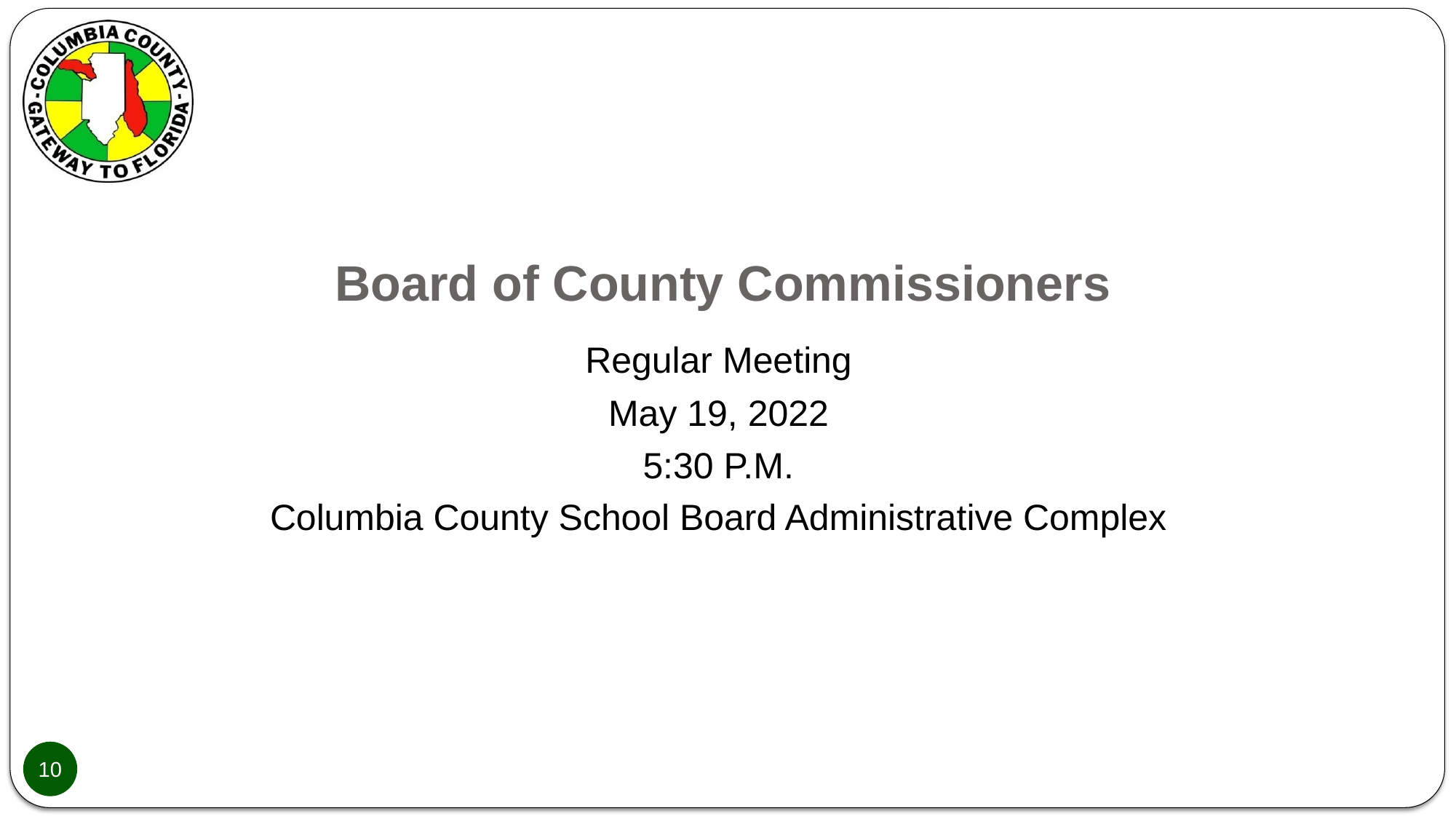

# Board of County Commissioners
Regular Meeting
May 19, 2022
5:30 P.M.
Columbia County School Board Administrative Complex
10